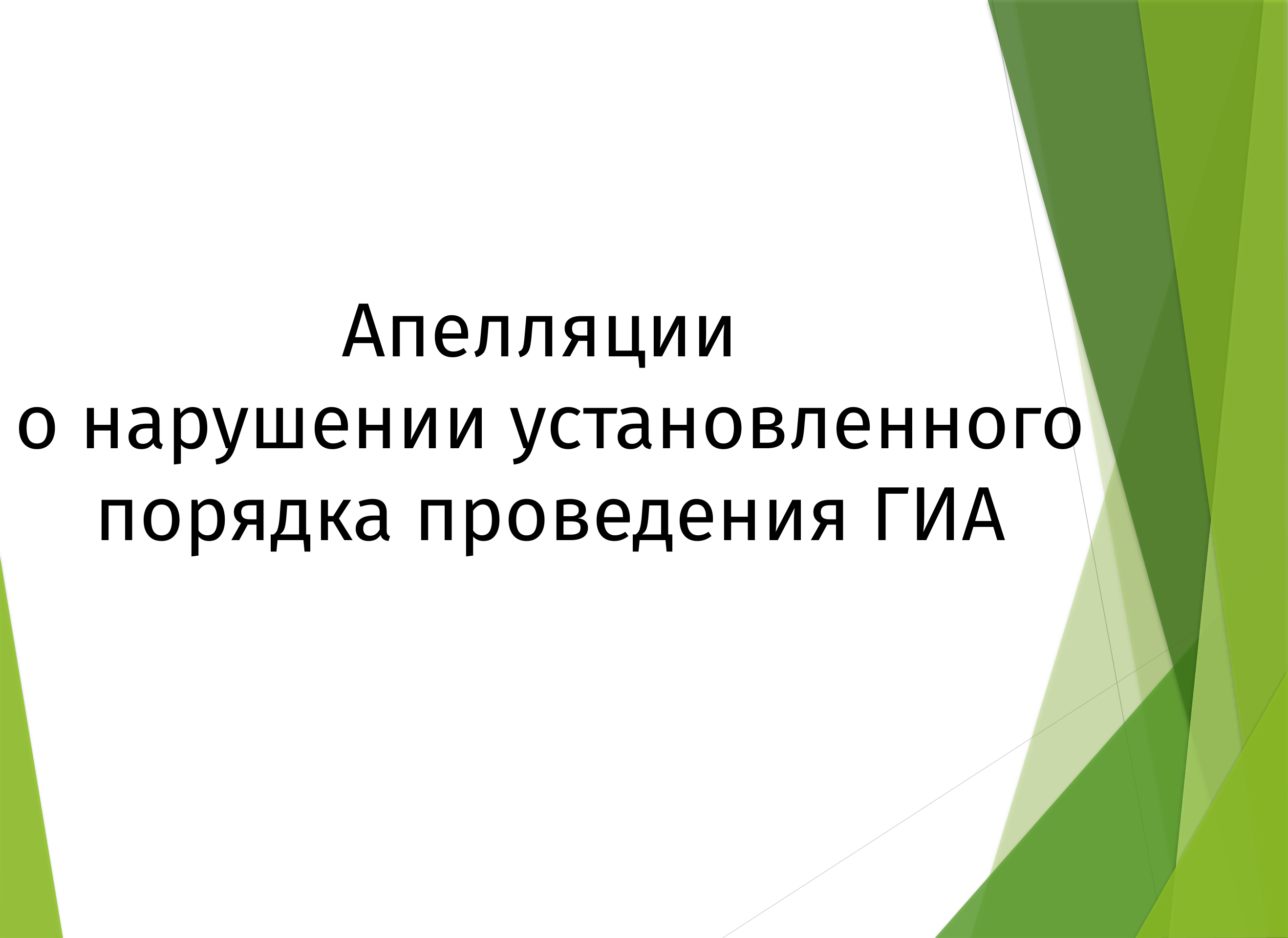

Апелляции
о нарушении установленного порядка проведения ГИА